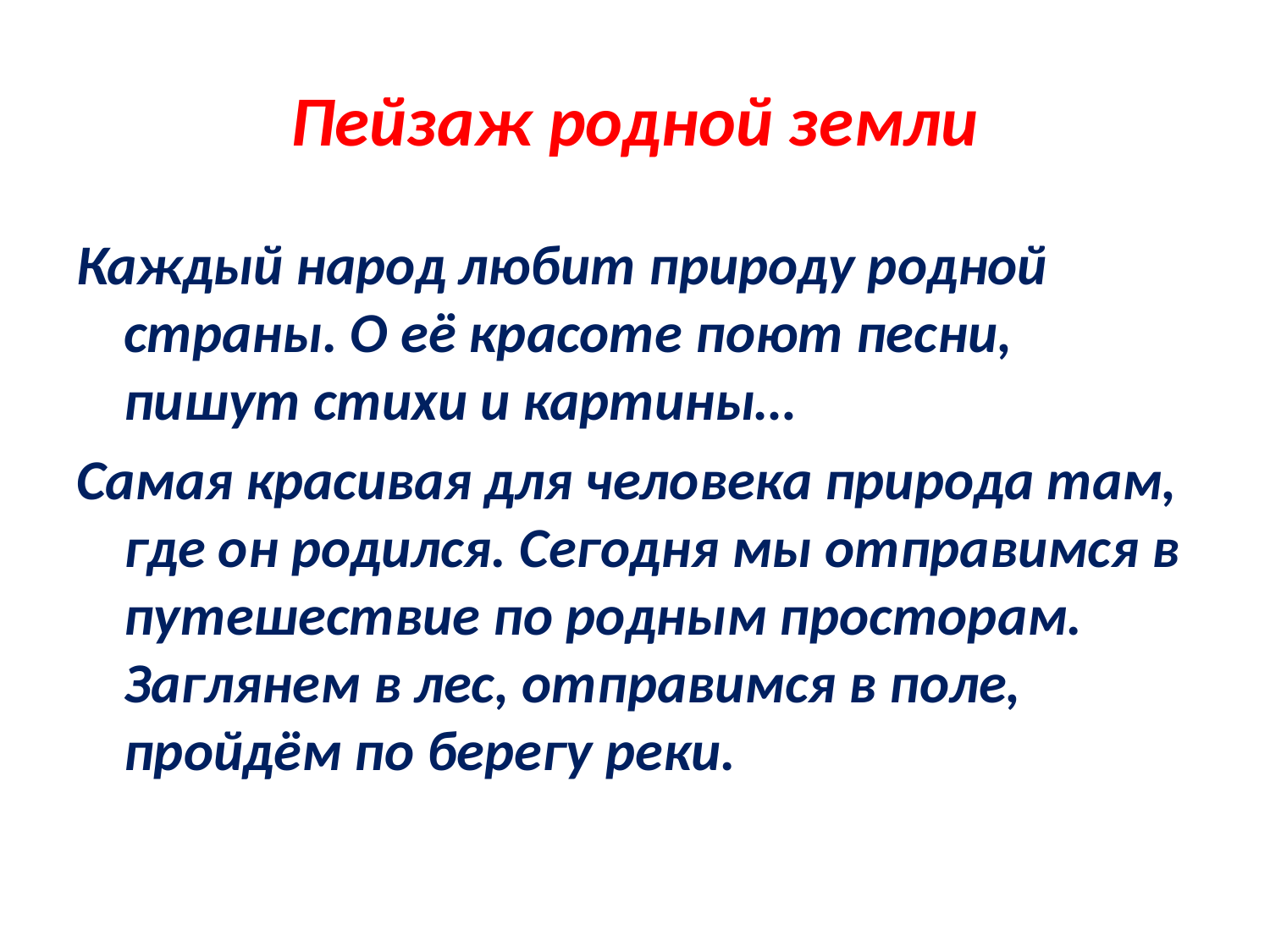

# Пейзаж родной земли
Каждый народ любит природу родной страны. О её красоте поют песни, пишут стихи и картины…
Самая красивая для человека природа там, где он родился. Сегодня мы отправимся в путешествие по родным просторам. Заглянем в лес, отправимся в поле, пройдём по берегу реки.